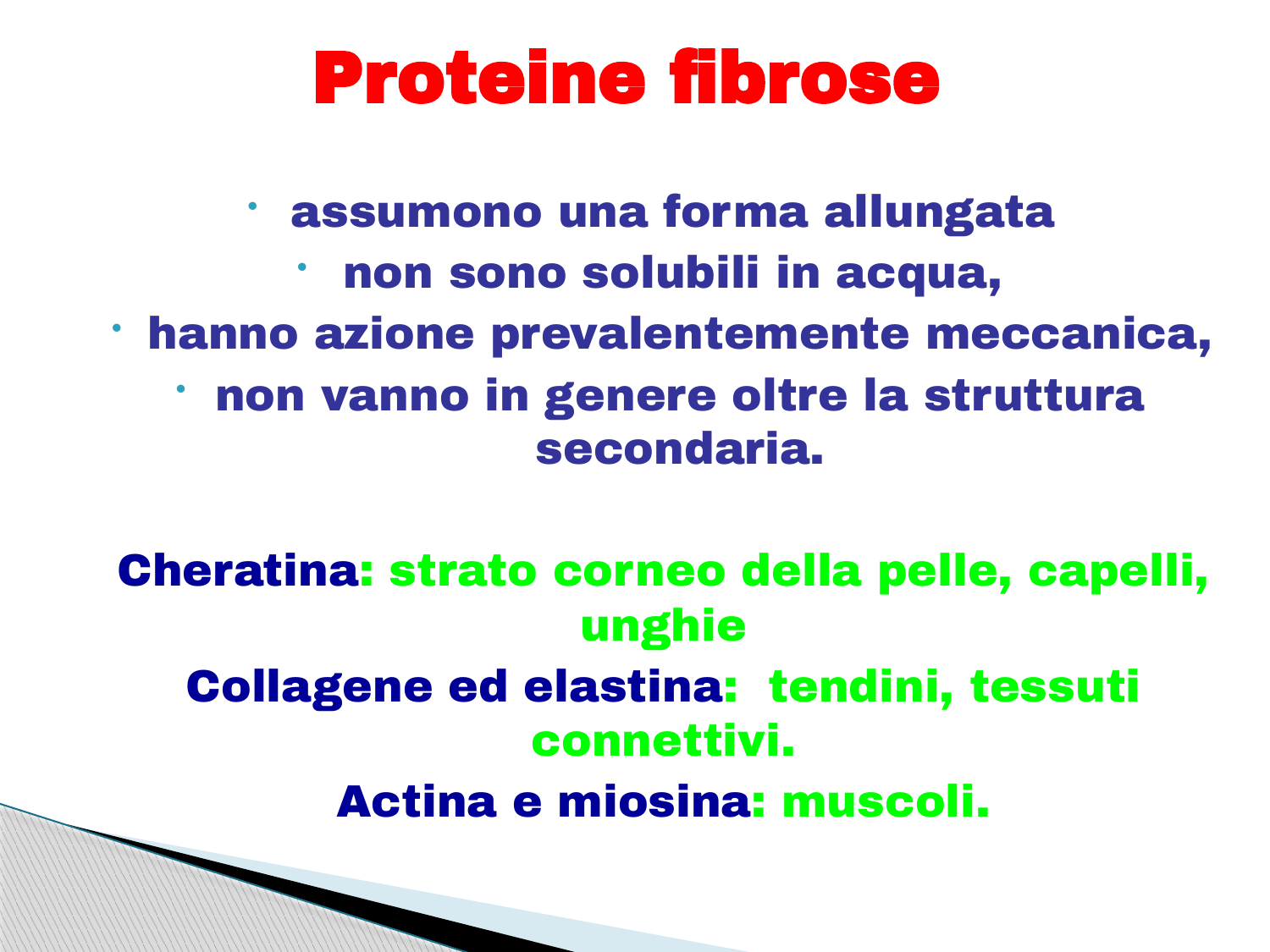

# Proteine fibrose
assumono una forma allungata
non sono solubili in acqua,
hanno azione prevalentemente meccanica,
non vanno in genere oltre la struttura secondaria.

Cheratina: strato corneo della pelle, capelli, unghie
Collagene ed elastina:  tendini, tessuti connettivi.
Actina e miosina: muscoli.